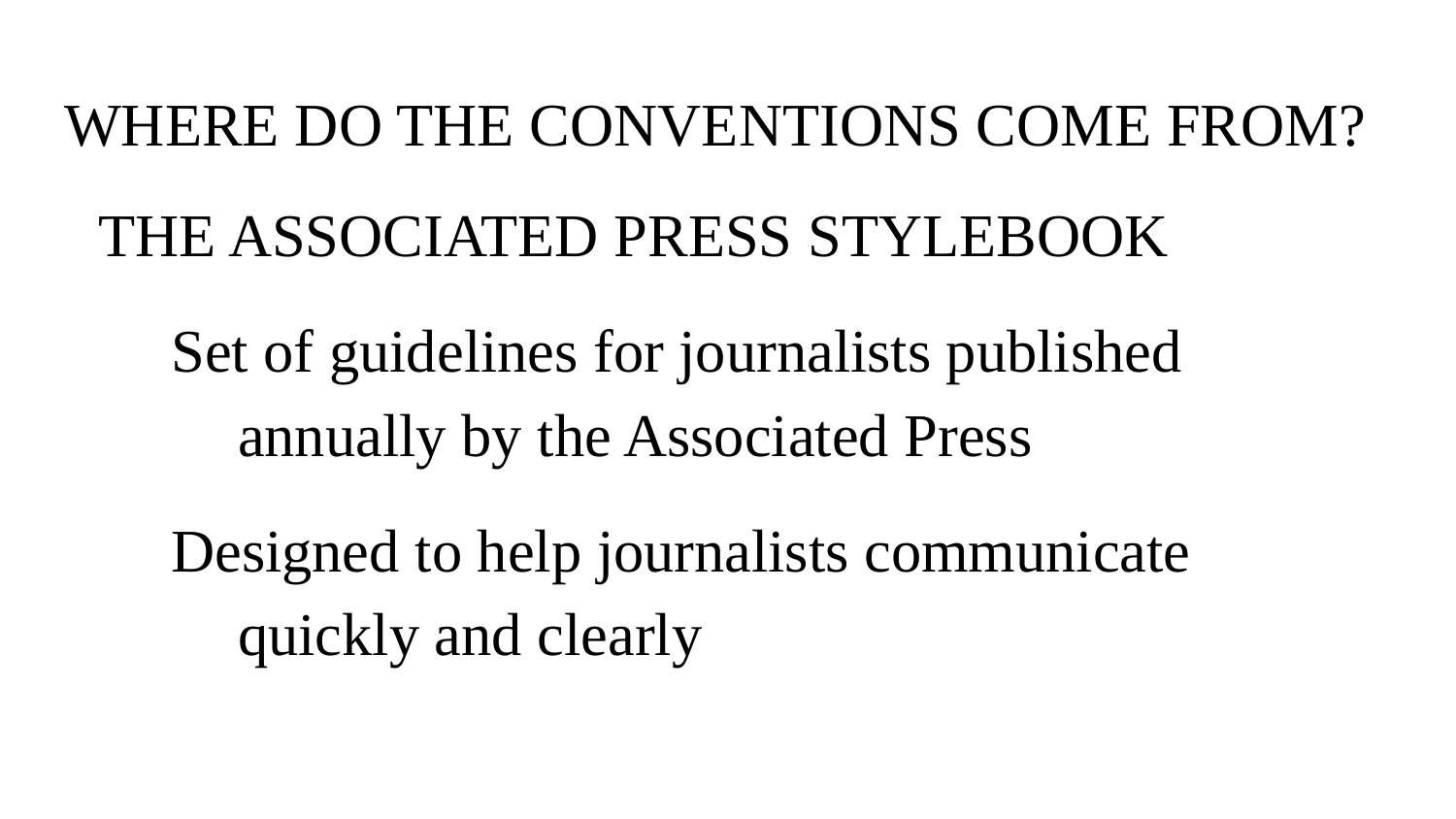

# WHERE DO THE CONVENTIONS COME FROM?
THE ASSOCIATED PRESS STYLEBOOK
Set of guidelines for journalists published annually by the Associated Press
Designed to help journalists communicate quickly and clearly